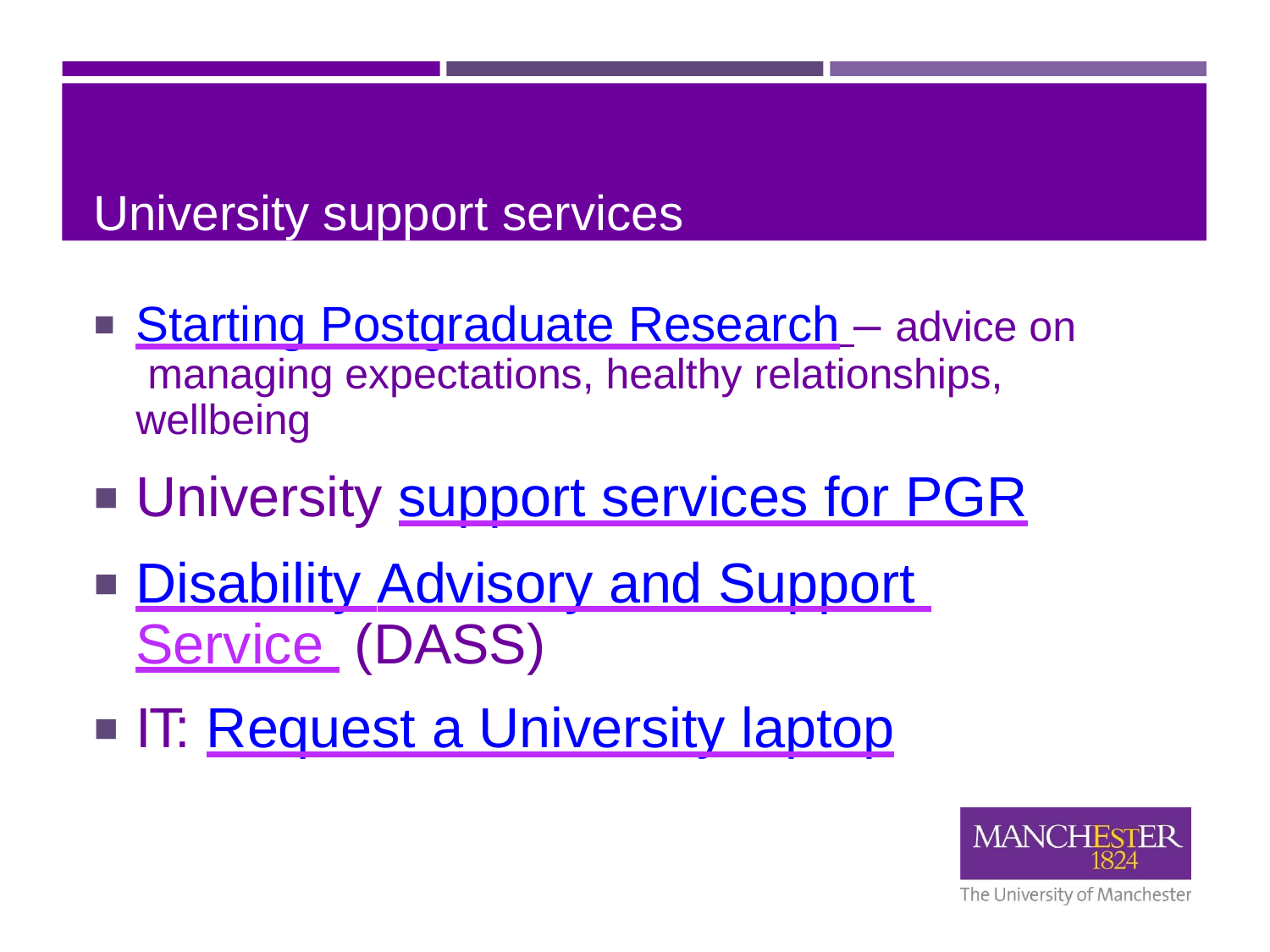

University support services
Starting Postgraduate Research – advice on  managing expectations, healthy relationships,  wellbeing
University support services for PGR
Disability Advisory and Support Service  (DASS)
IT: Request a University laptop